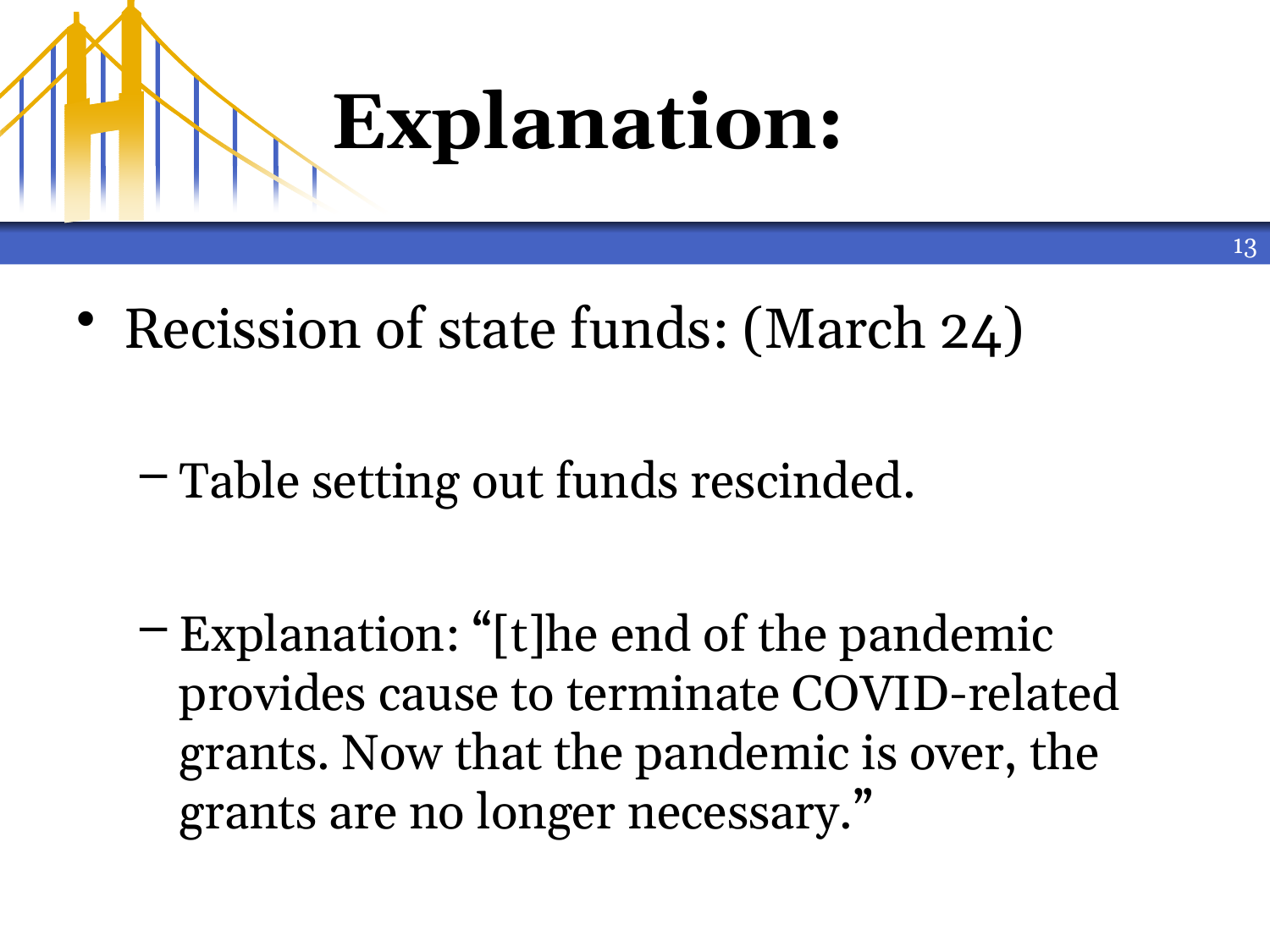

# Explanation:
13
Recission of state funds: (March 24)

Table setting out funds rescinded.

Explanation: “[t]he end of the pandemic provides cause to terminate COVID-related grants. Now that the pandemic is over, the grants are no longer necessary.”